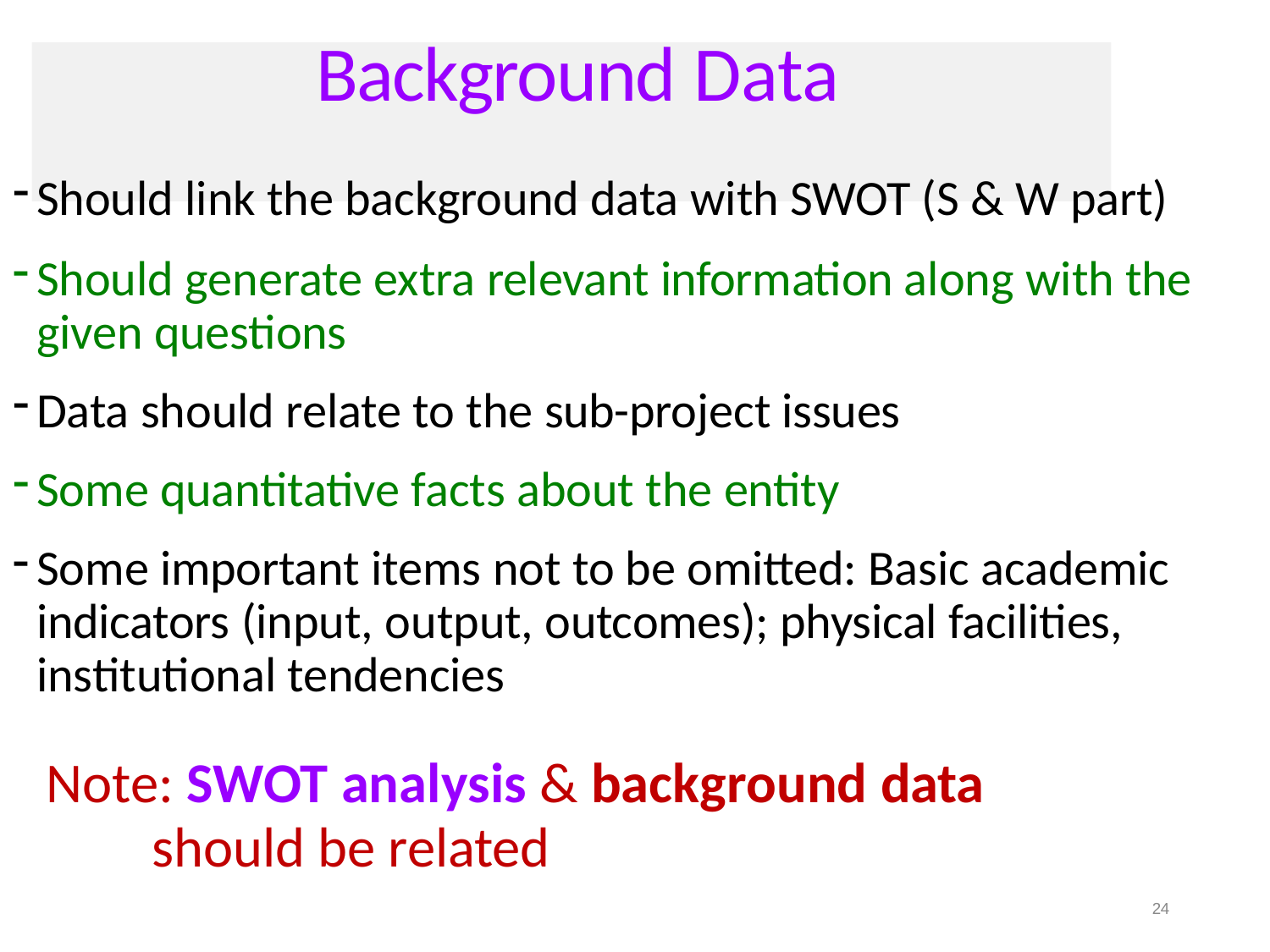

# Background Data
Should link the background data with SWOT (S & W part)
Should generate extra relevant information along with the given questions
Data should relate to the sub-project issues
Some quantitative facts about the entity
Some important items not to be omitted: Basic academic indicators (input, output, outcomes); physical facilities, institutional tendencies
Note: SWOT analysis & background data
should be related
24